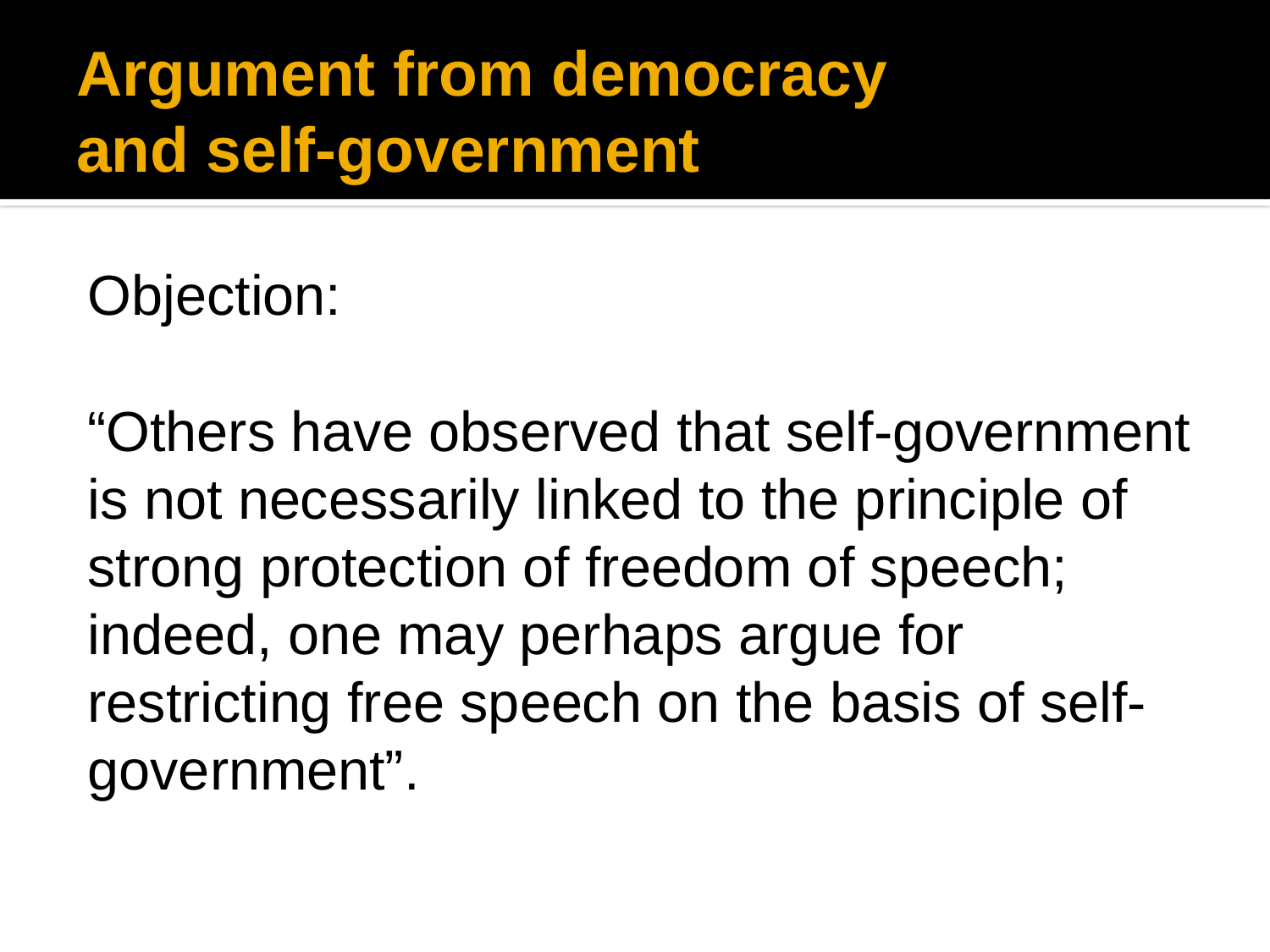

# Argument from democracy and self-government
Objection:

“Others have observed that self-government is not necessarily linked to the principle of strong protection of freedom of speech; indeed, one may perhaps argue for restricting free speech on the basis of self-government”.